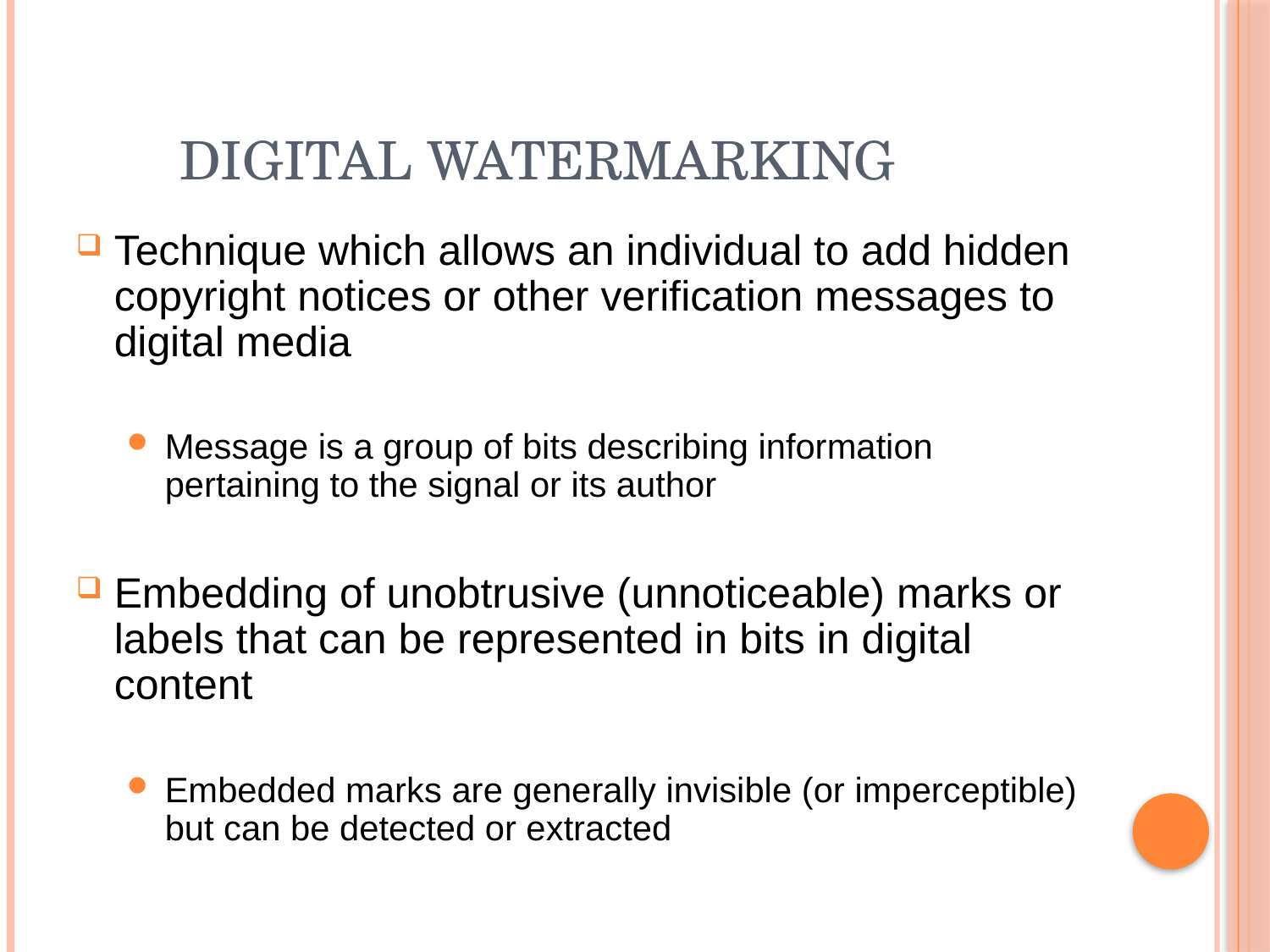

# Digital Watermarking
Technique which allows an individual to add hidden copyright notices or other verification messages to digital media

Message is a group of bits describing information pertaining to the signal or its author

Embedding of unobtrusive (unnoticeable) marks or labels that can be represented in bits in digital content

Embedded marks are generally invisible (or imperceptible) but can be detected or extracted